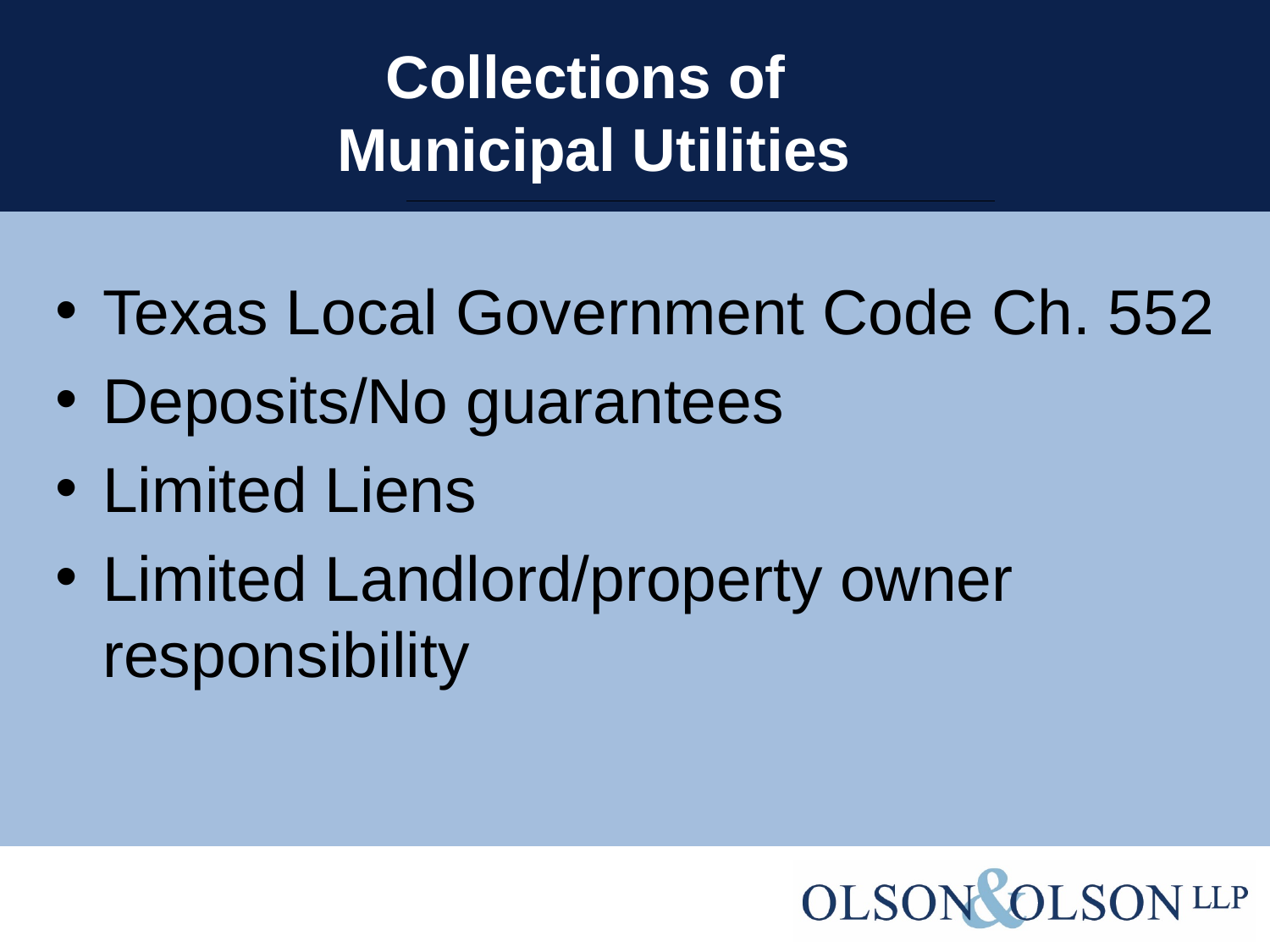

# Collections of Municipal Utilities
Texas Local Government Code Ch. 552
Deposits/No guarantees
Limited Liens
Limited Landlord/property owner responsibility